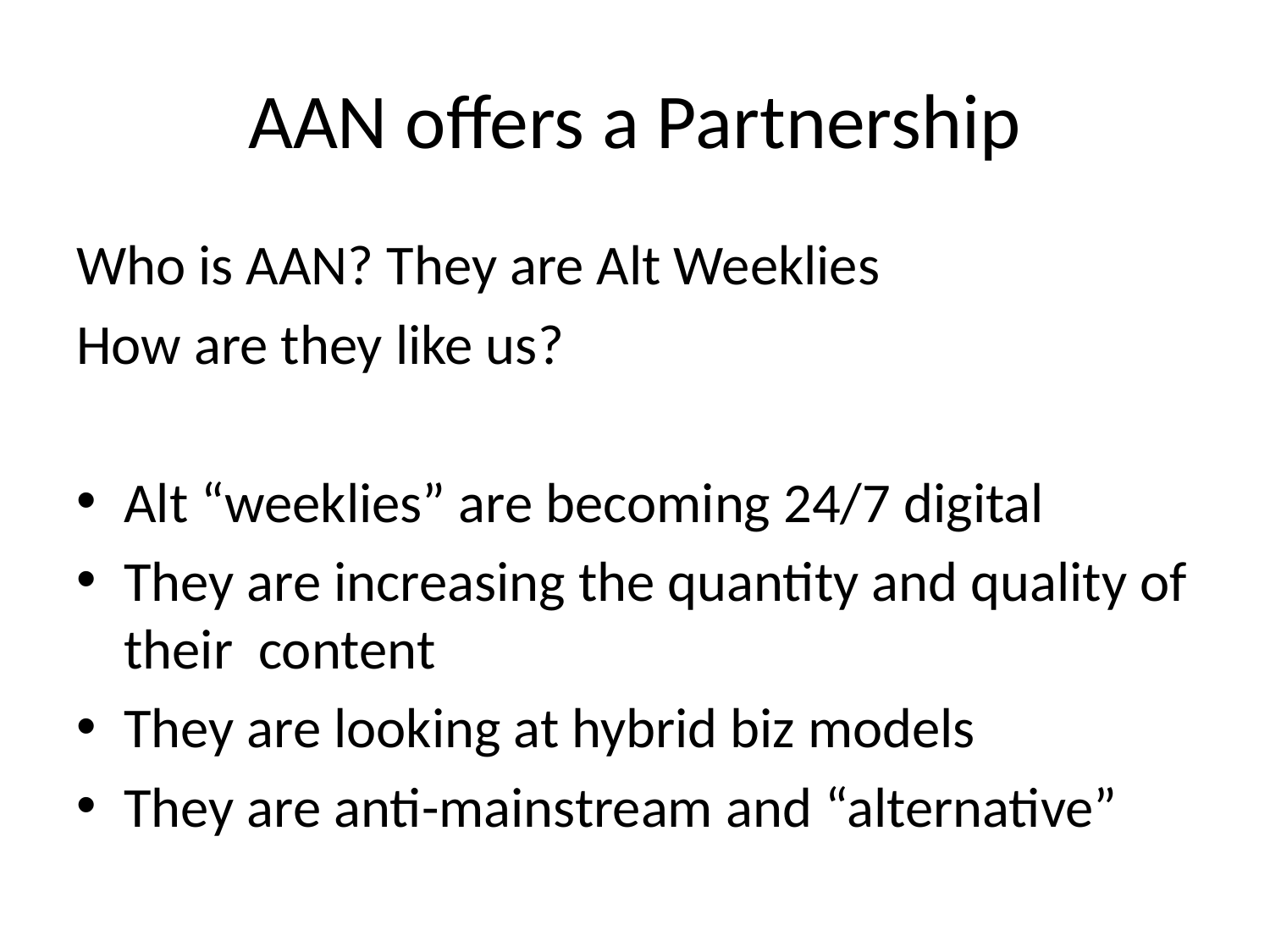

# AAN offers a Partnership
Who is AAN? They are Alt Weeklies
How are they like us?

Alt “weeklies” are becoming 24/7 digital
They are increasing the quantity and quality of their  content
They are looking at hybrid biz models
They are anti-mainstream and “alternative”